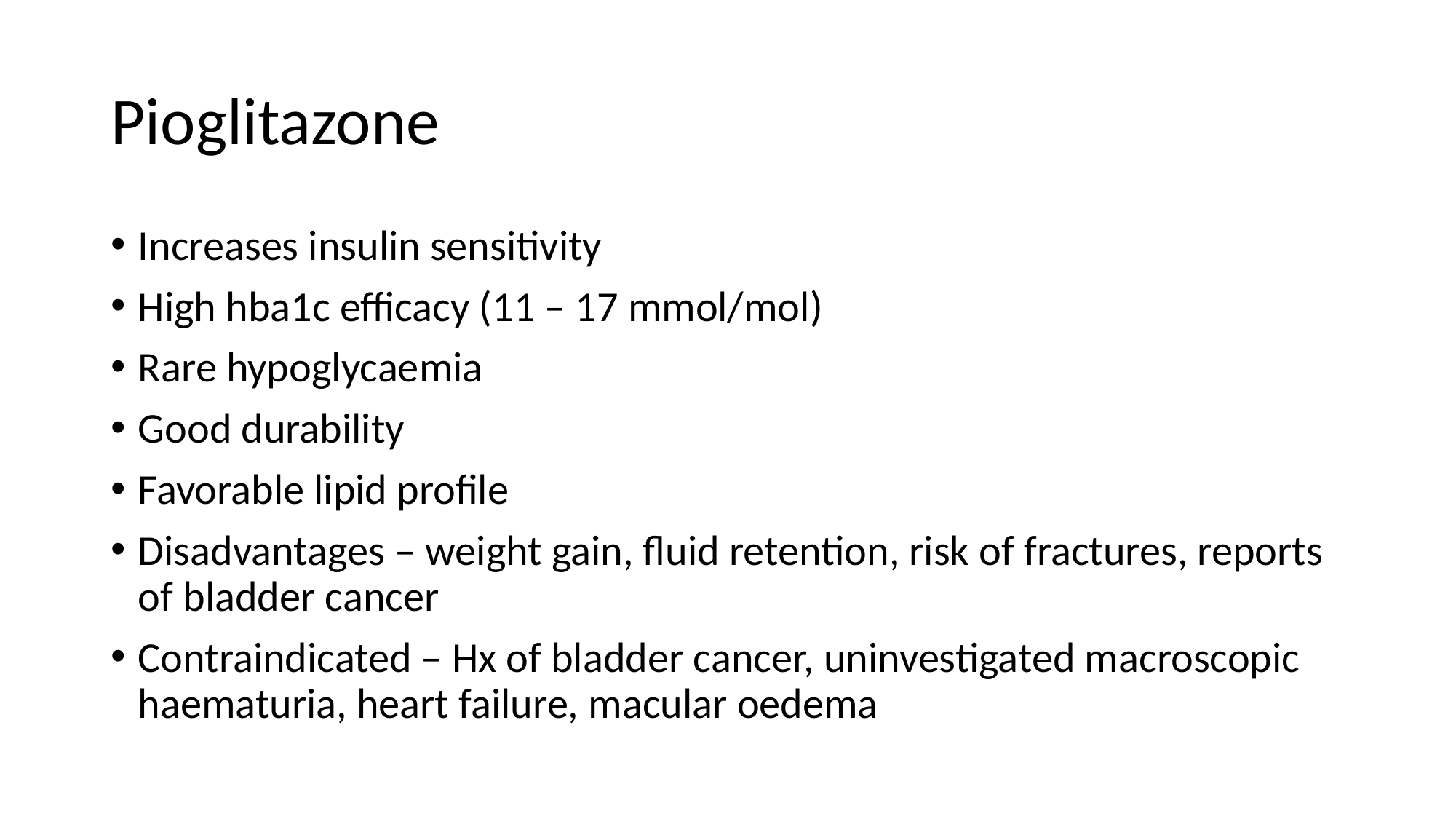

# Pioglitazone
Increases insulin sensitivity
High hba1c efficacy (11 – 17 mmol/mol)
Rare hypoglycaemia
Good durability
Favorable lipid profile
Disadvantages – weight gain, fluid retention, risk of fractures, reports of bladder cancer
Contraindicated – Hx of bladder cancer, uninvestigated macroscopic haematuria, heart failure, macular oedema